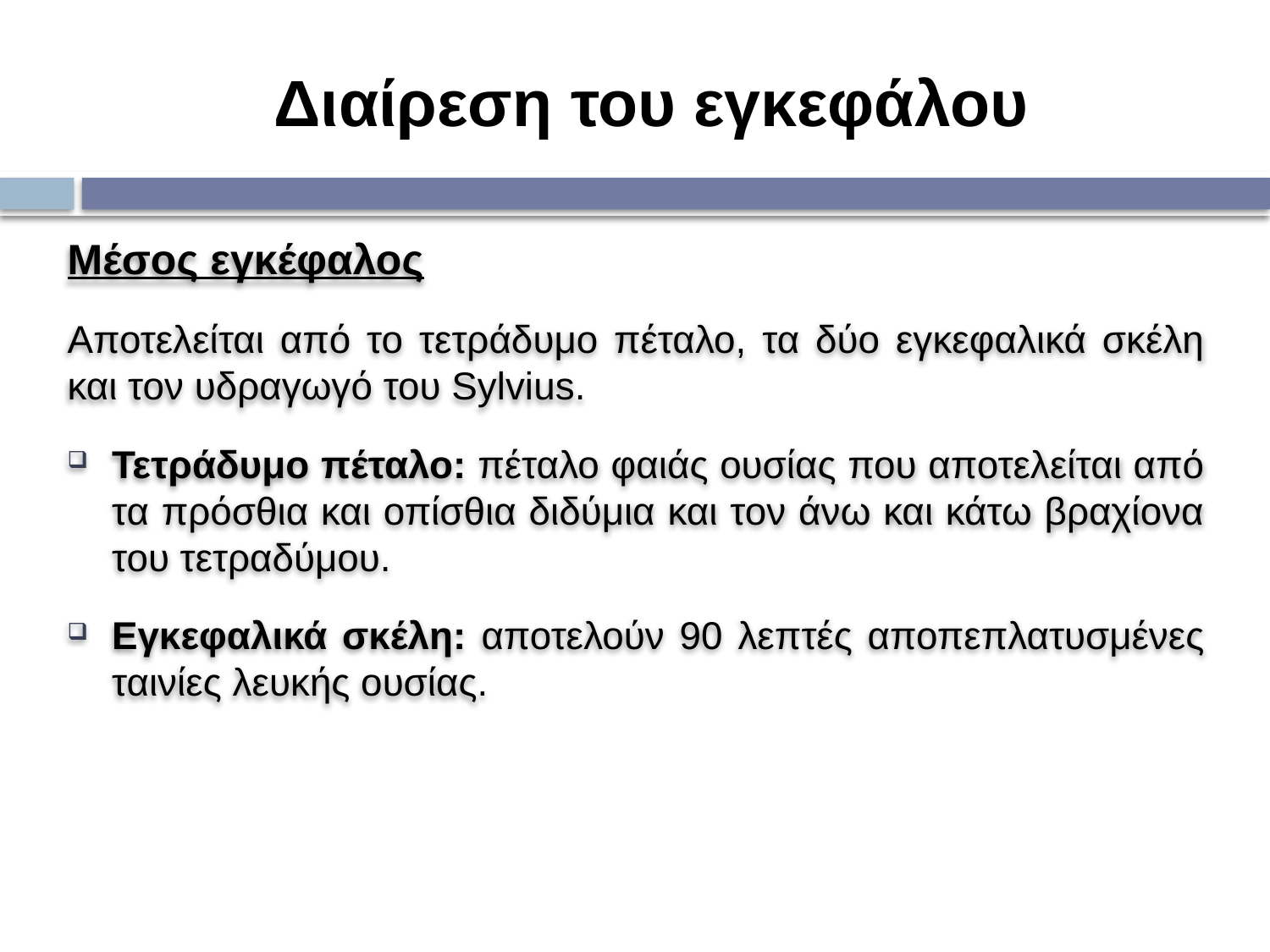

# Διαίρεση του εγκεφάλου
Μέσος εγκέφαλος
Αποτελείται από το τετράδυμο πέταλο, τα δύο εγκεφαλικά σκέλη και τον υδραγωγό του Sylvius.
Τετράδυμο πέταλο: πέταλο φαιάς ουσίας που αποτελείται από τα πρόσθια και οπίσθια διδύμια και τον άνω και κάτω βραχίονα του τετραδύμου.
Εγκεφαλικά σκέλη: αποτελούν 90 λεπτές αποπεπλατυσμένες ταινίες λευκής ουσίας.